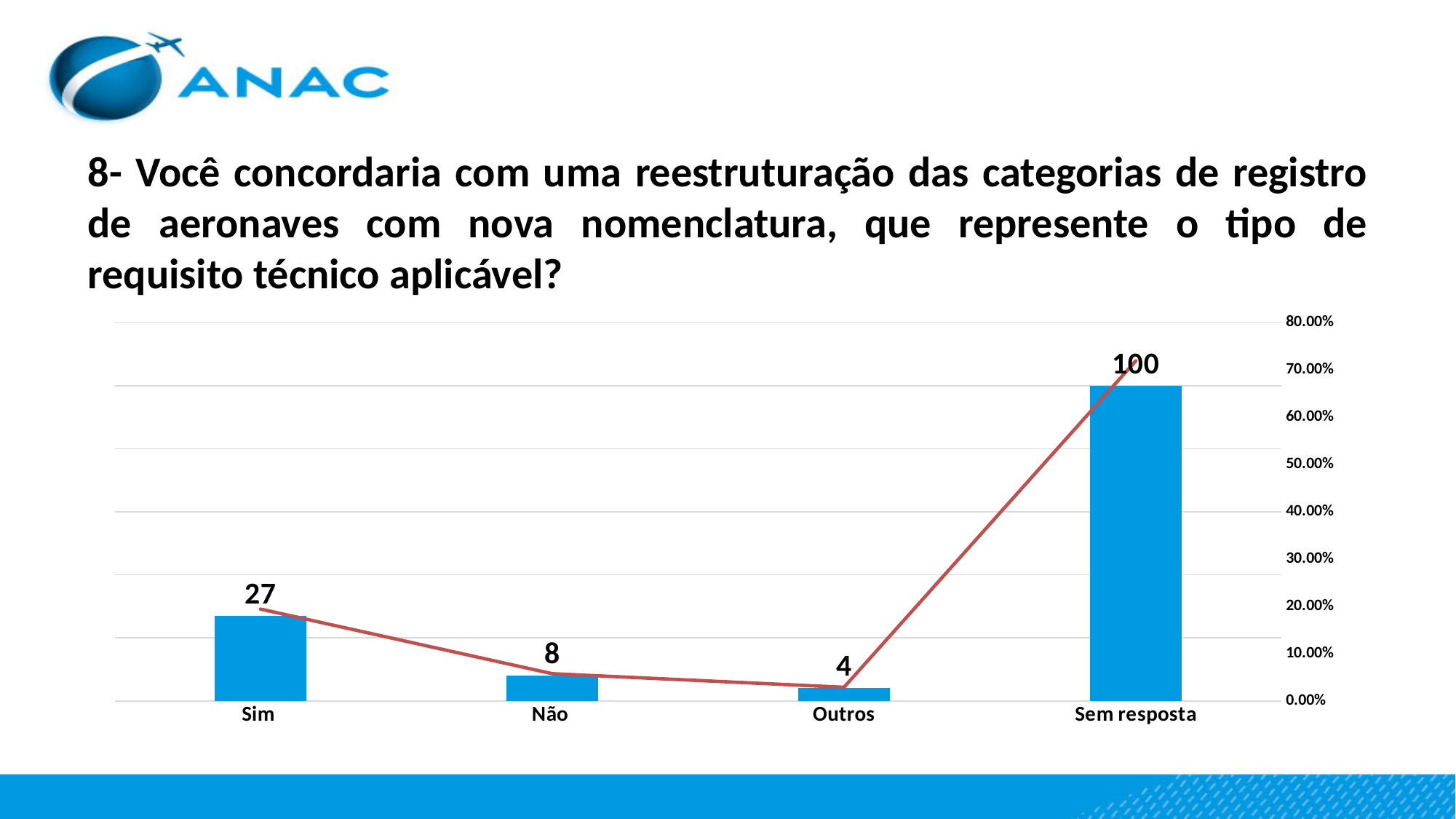

# 8- Você concordaria com uma reestruturação das categorias de registro de aeronaves com nova nomenclatura, que represente o tipo de requisito técnico aplicável?

### Chart

| Category | Contagem | Percentagem |
|---|---|---|
| Sim  | 27.0 | 0.19424460431654678 |
| Não  | 8.0 | 0.05755395683453238 |
| Outros | 4.0 | 0.02877697841726619 |
| Sem resposta | 100.0 | 0.7195 |